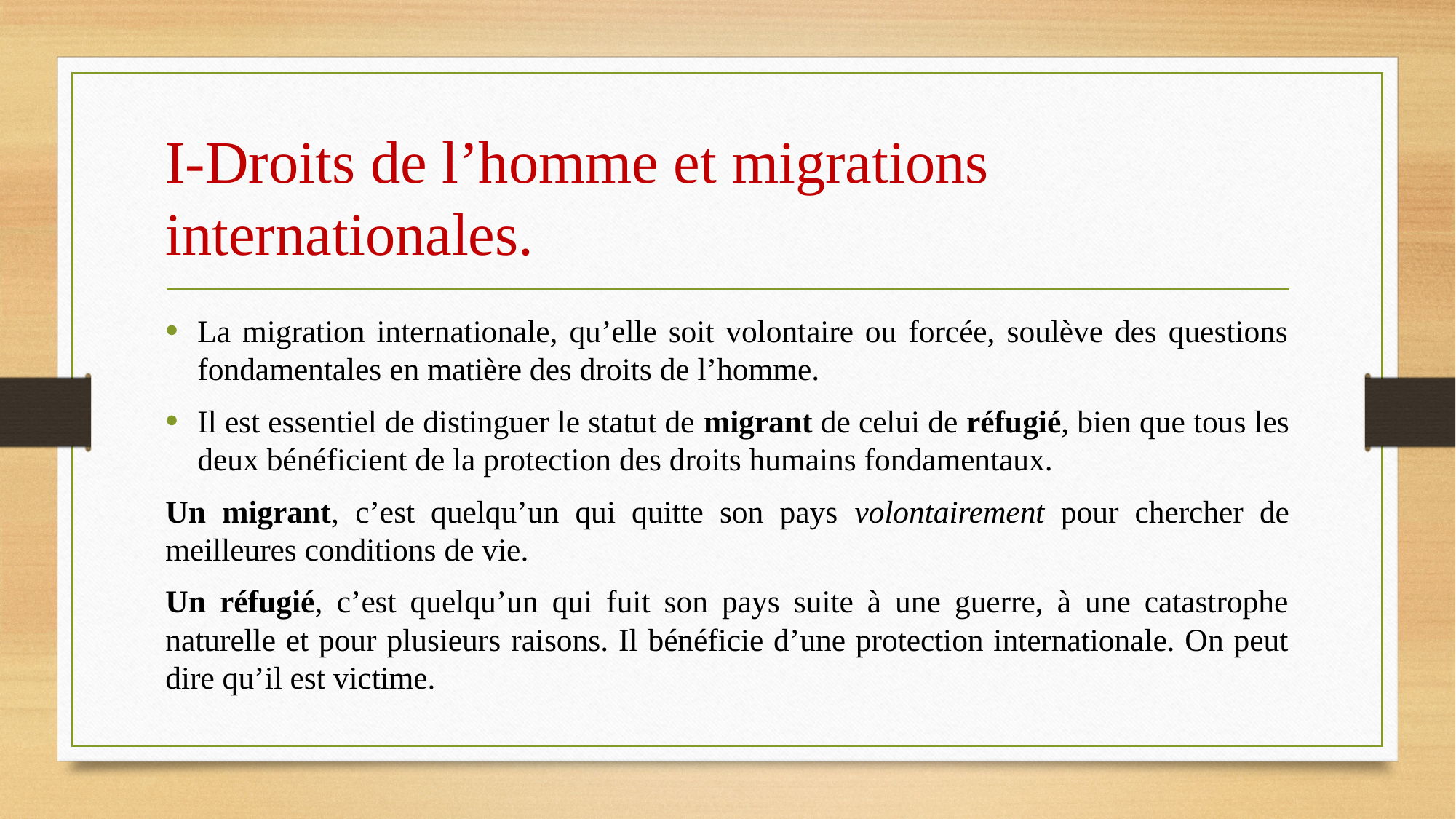

# I-Droits de l’homme et migrations internationales.
La migration internationale, qu’elle soit volontaire ou forcée, soulève des questions fondamentales en matière des droits de l’homme.
Il est essentiel de distinguer le statut de migrant de celui de réfugié, bien que tous les deux bénéficient de la protection des droits humains fondamentaux.
Un migrant, c’est quelqu’un qui quitte son pays volontairement pour chercher de meilleures conditions de vie.
Un réfugié, c’est quelqu’un qui fuit son pays suite à une guerre, à une catastrophe naturelle et pour plusieurs raisons. Il bénéficie d’une protection internationale. On peut dire qu’il est victime.